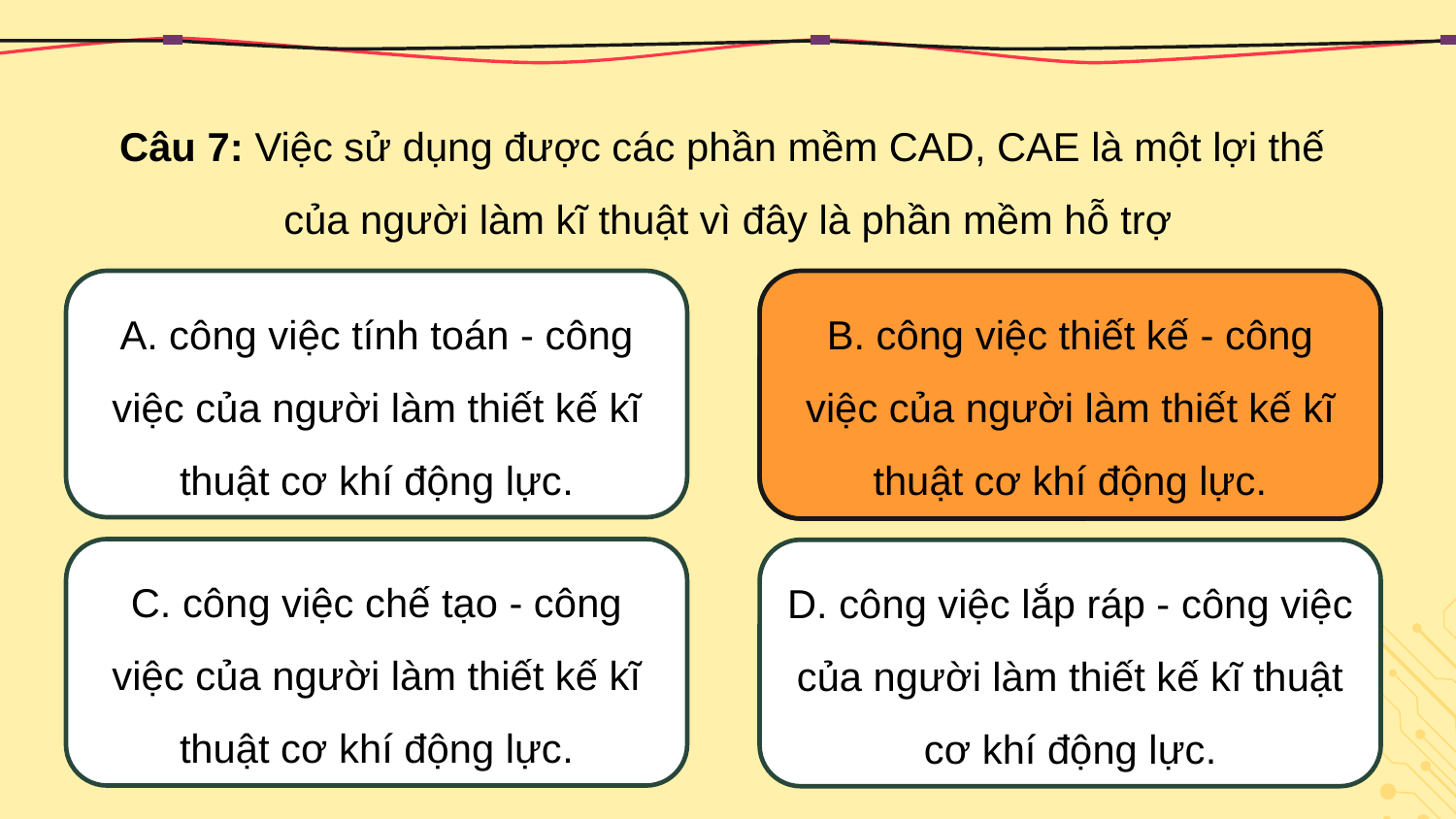

Câu 7: Việc sử dụng được các phần mềm CAD, CAE là một lợi thế
của người làm kĩ thuật vì đây là phần mềm hỗ trợ
A. công việc tính toán - công việc của người làm thiết kế kĩ thuật cơ khí động lực.
B. công việc thiết kế - công việc của người làm thiết kế kĩ thuật cơ khí động lực.
B. công việc thiết kế - công việc của người làm thiết kế kĩ thuật cơ khí động lực.
C. công việc chế tạo - công việc của người làm thiết kế kĩ thuật cơ khí động lực.
D. công việc lắp ráp - công việc của người làm thiết kế kĩ thuật cơ khí động lực.